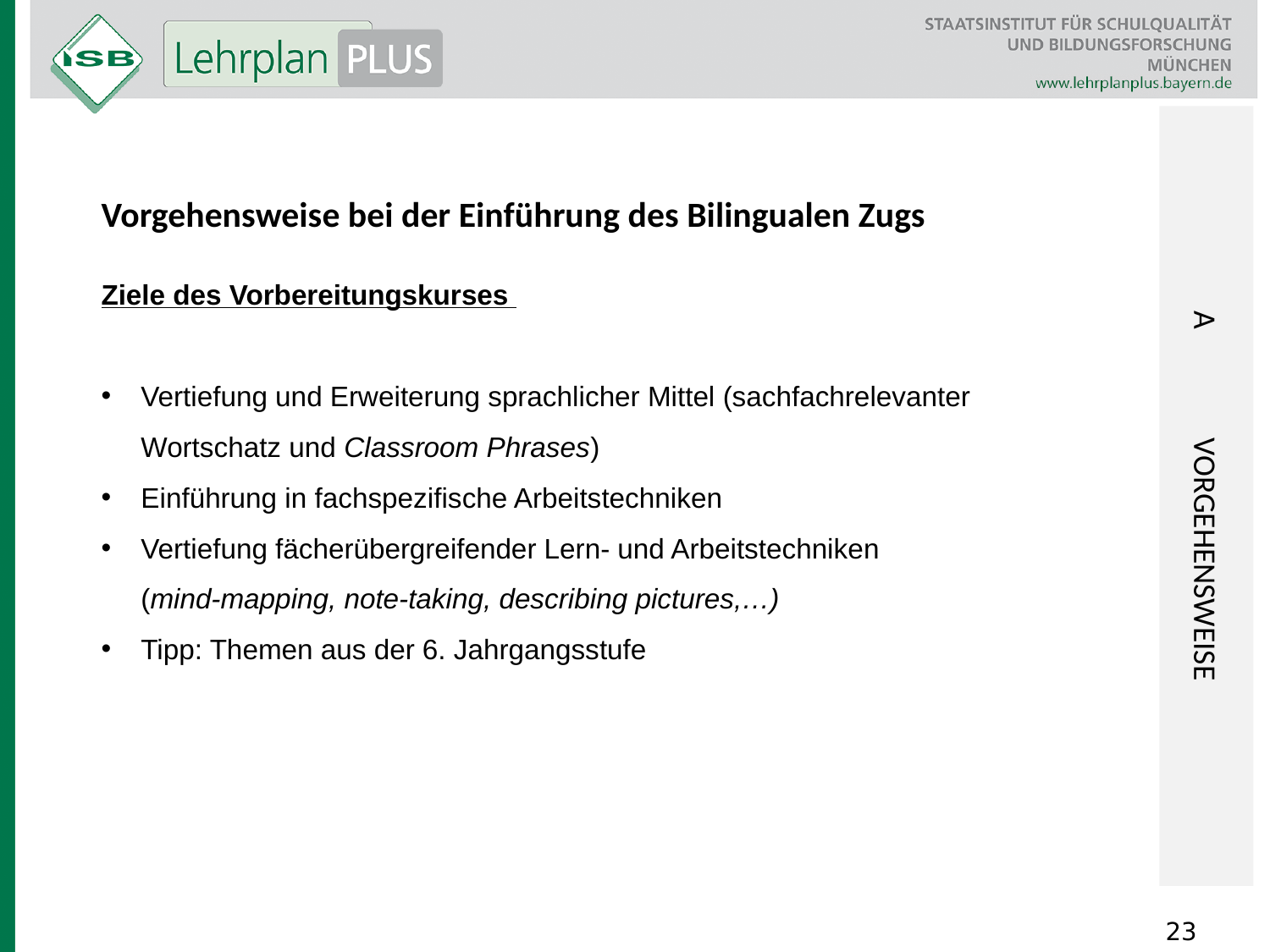

A	VORGEHENSWEISE

Vorgehensweise bei der Einführung des Bilingualen Zugs

Ziele des Vorbereitungskurses

Vertiefung und Erweiterung sprachlicher Mittel (sachfachrelevanter Wortschatz und Classroom Phrases)
Einführung in fachspezifische Arbeitstechniken
Vertiefung fächerübergreifender Lern- und Arbeitstechniken
(mind-mapping, note-taking, describing pictures,…)
Tipp: Themen aus der 6. Jahrgangsstufe
23